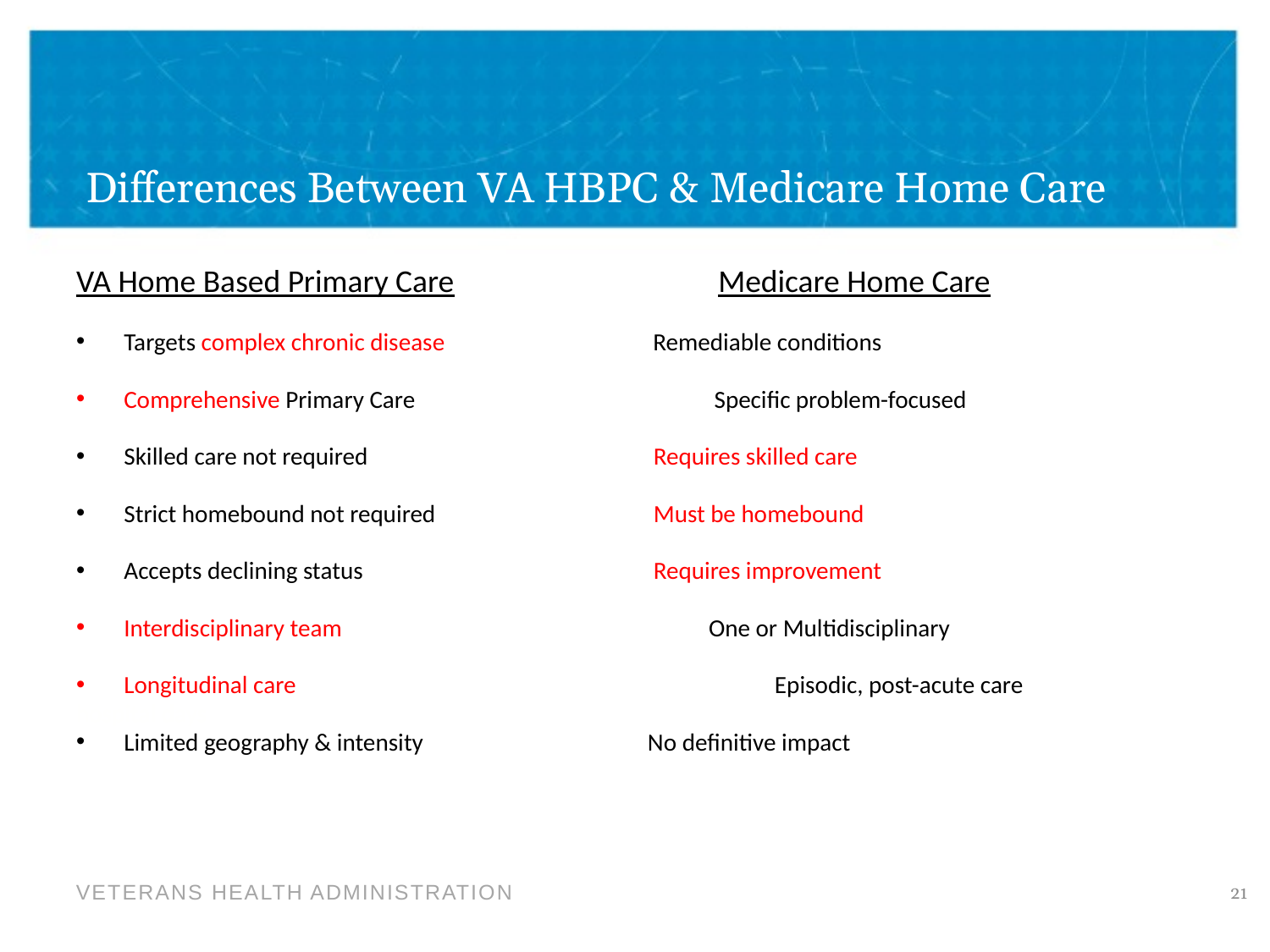

# Differences Between VA HBPC & Medicare Home Care

VA Home Based Primary Care		            Medicare Home Care

Targets complex chronic disease	                           Remediable conditions

Comprehensive Primary Care		               Specific problem-focused

Skilled care not required		                           Requires skilled care

Strict homebound not required	                           Must be homebound

Accepts declining status		                           Requires improvement

Interdisciplinary team			              One or Multidisciplinary

Longitudinal care			                          Episodic, post-acute care
hospital days
Limited geography & intensity	                          No definitive impact
21